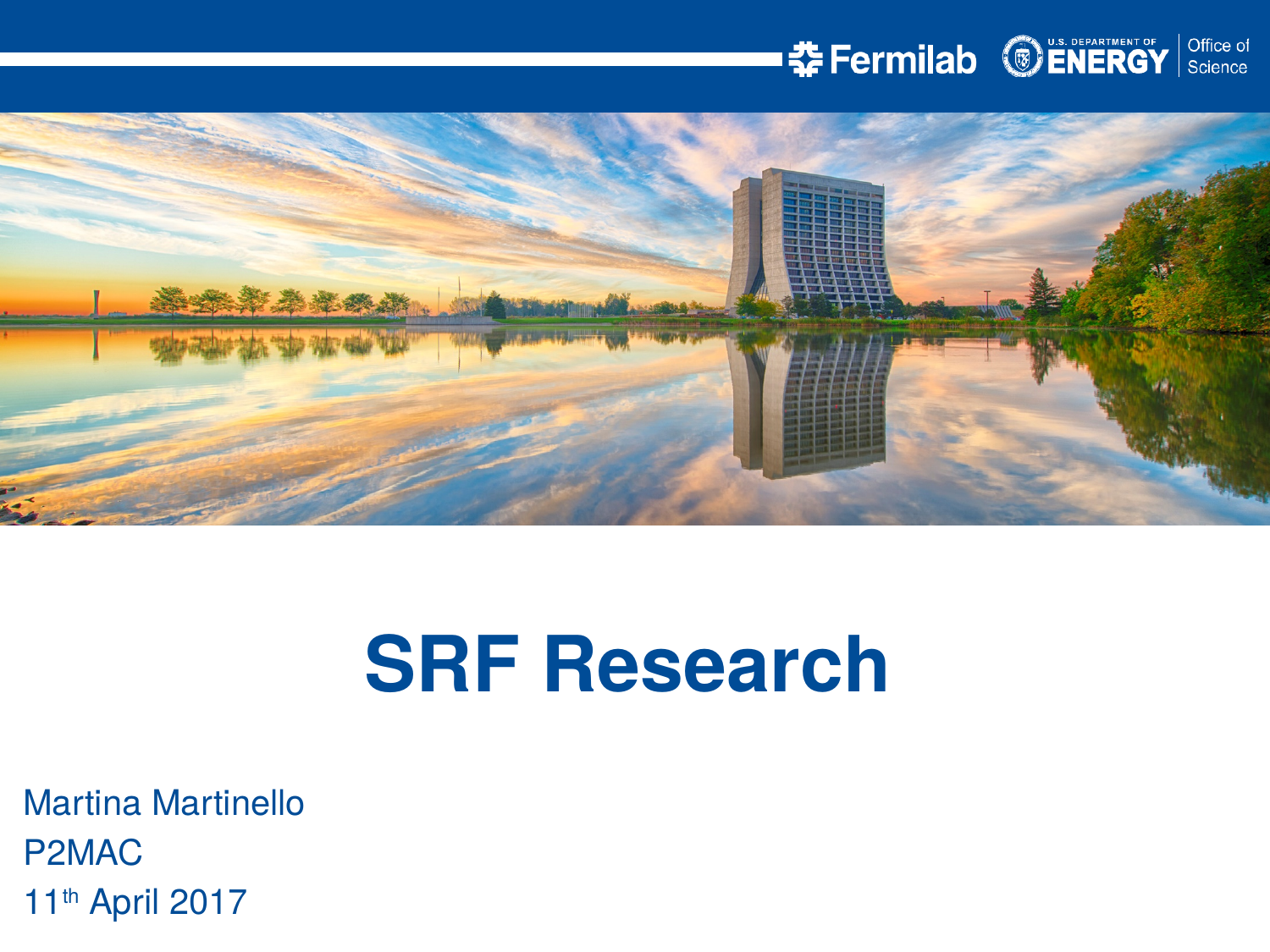

SRF Research
Martina Martinello
P2MAC
11th April 2017